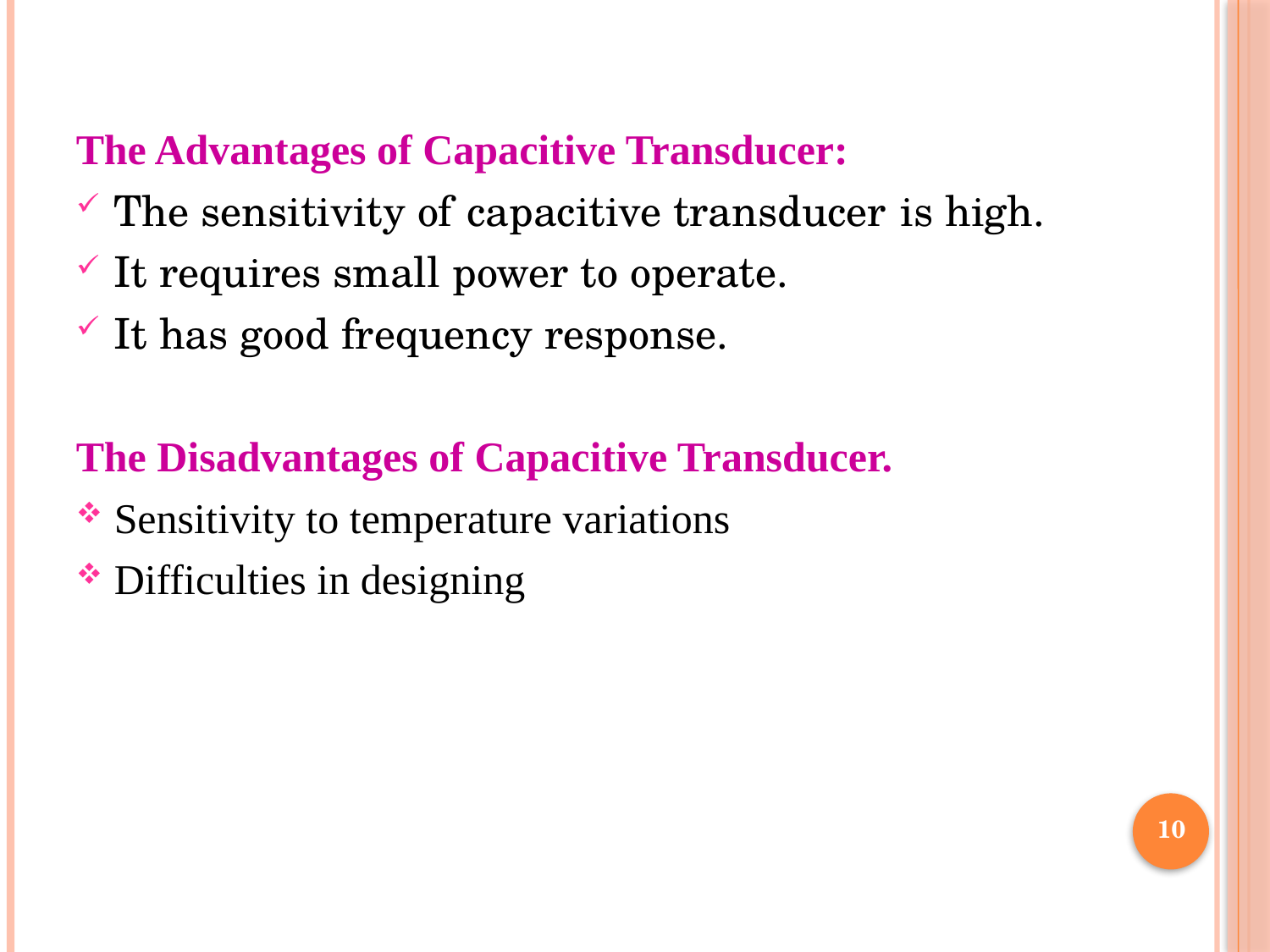

The Advantages of Capacitive Transducer:
The sensitivity of capacitive transducer is high.
It requires small power to operate.
It has good frequency response.

The Disadvantages of Capacitive Transducer.
Sensitivity to temperature variations
Difficulties in designing

10